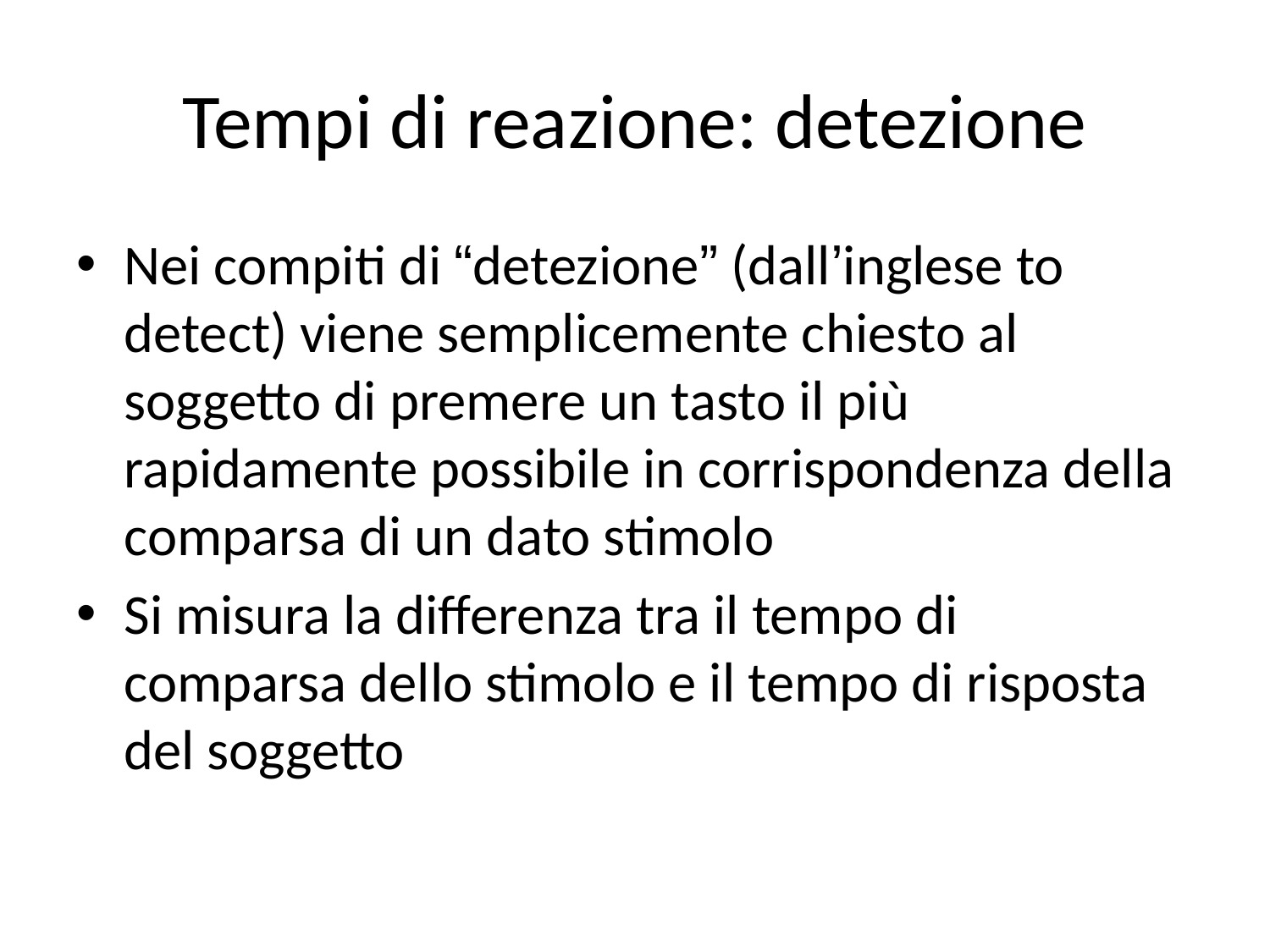

# Tempi di reazione: detezione
Nei compiti di “detezione” (dall’inglese to detect) viene semplicemente chiesto al soggetto di premere un tasto il più rapidamente possibile in corrispondenza della comparsa di un dato stimolo
Si misura la differenza tra il tempo di comparsa dello stimolo e il tempo di risposta del soggetto